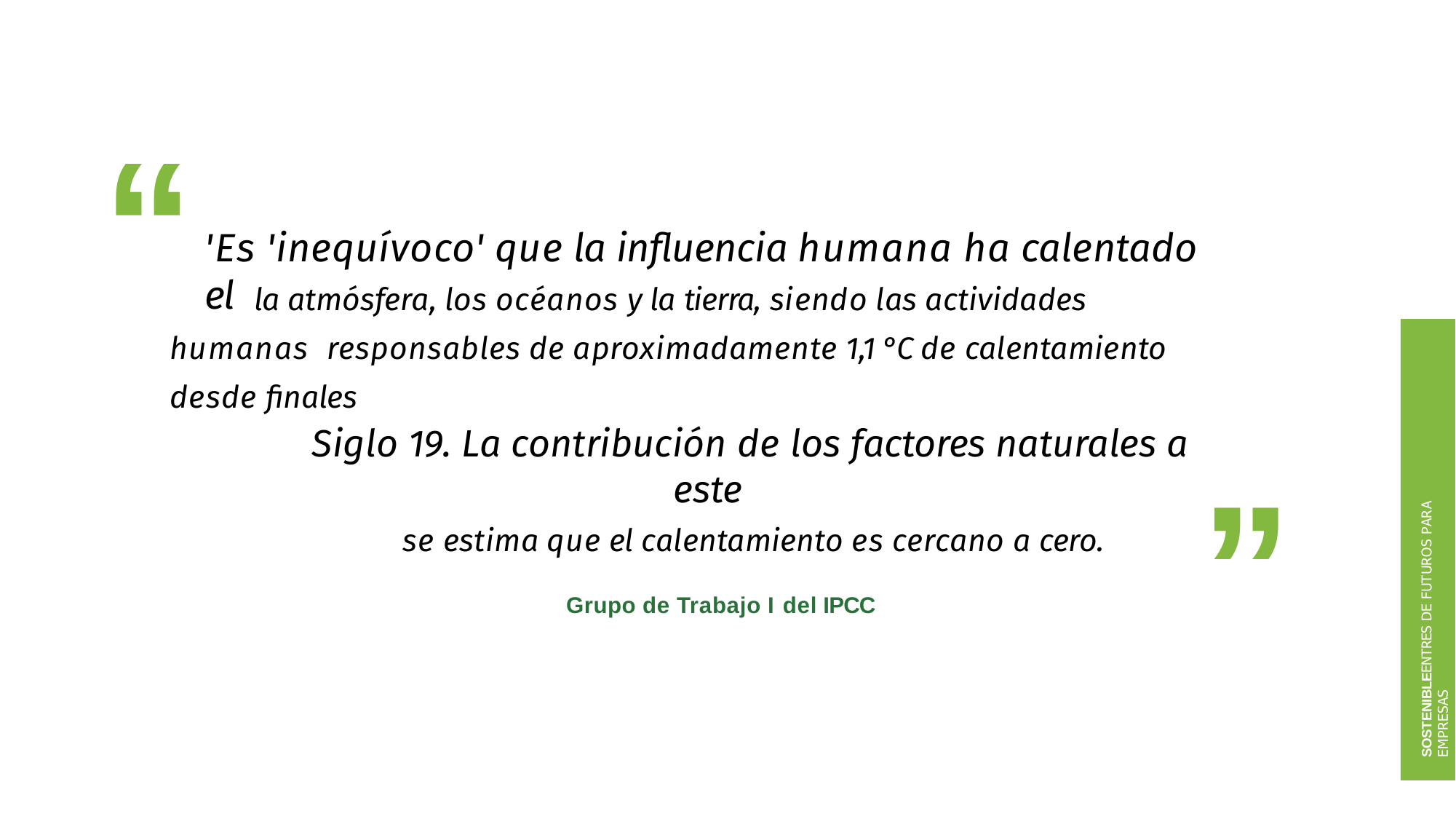

“
# 'Es 'inequívoco' que la influencia humana ha calentado el
la atmósfera, los océanos y la tierra, siendo las actividades humanas  responsables de aproximadamente 1,1 °C de calentamiento desde finales
Siglo 19. La contribución de los factores naturales a este
se estima que el calentamiento es cercano a cero.
“
SOSTENIBLEENTRES DE FUTUROS PARA EMPRESAS
Grupo de Trabajo I del IPCC